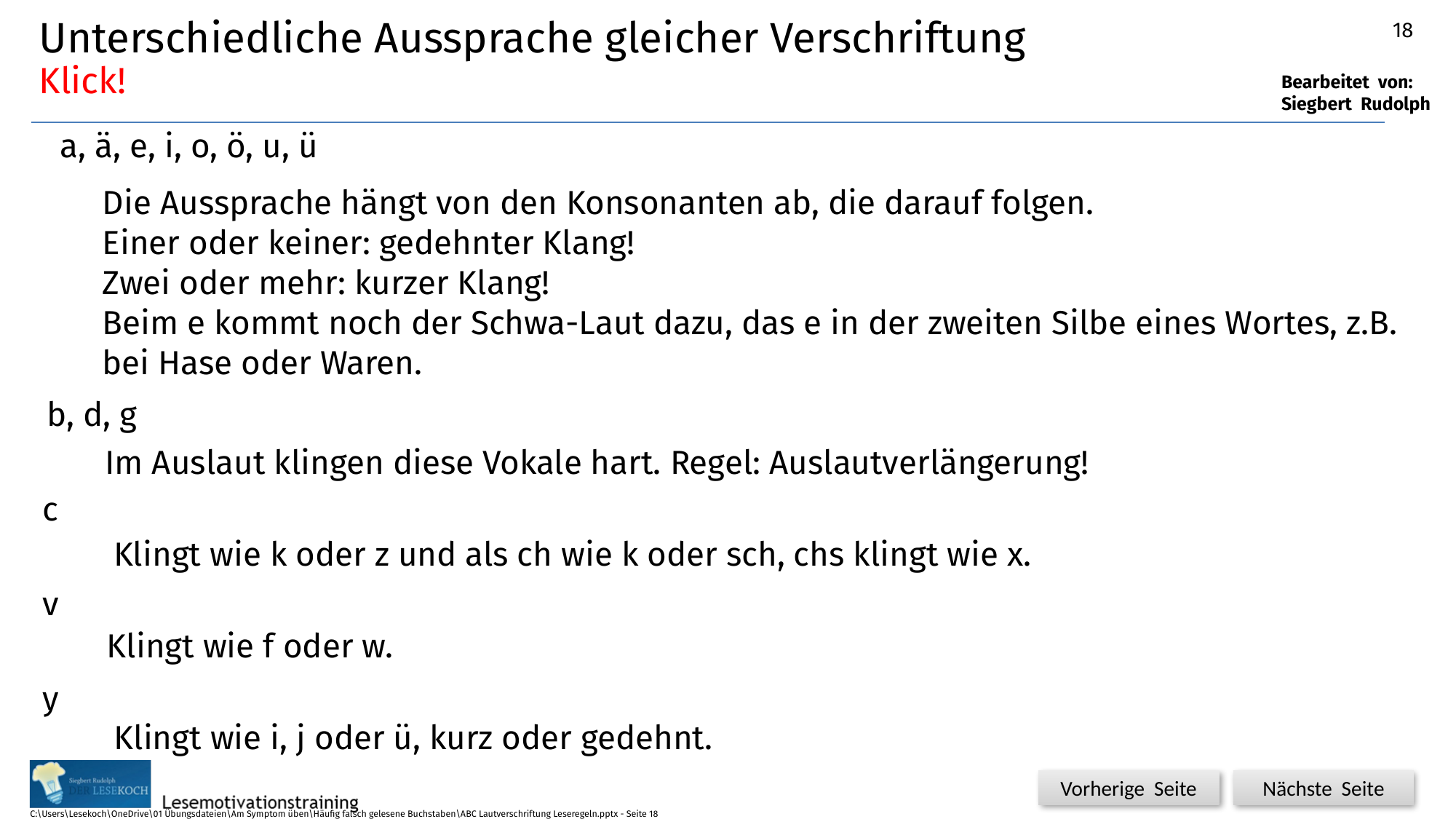

# Unterschiedliche Aussprache gleicher Verschriftung Klick!
18
a, ä, e, i, o, ö, u, ü
Die Aussprache hängt von den Konsonanten ab, die darauf folgen.
Einer oder keiner: gedehnter Klang!
Zwei oder mehr: kurzer Klang!
Beim e kommt noch der Schwa-Laut dazu, das e in der zweiten Silbe eines Wortes, z.B. bei Hase oder Waren.
b, d, g
Im Auslaut klingen diese Vokale hart. Regel: Auslautverlängerung!
c
Klingt wie k oder z und als ch wie k oder sch, chs klingt wie x.
v
Klingt wie f oder w.
y
Klingt wie i, j oder ü, kurz oder gedehnt.
C:\Users\Lesekoch\OneDrive\01 Übungsdateien\Am Symptom üben\Häufig falsch gelesene Buchstaben\ABC Lautverschriftung Leseregeln.pptx - Seite 18